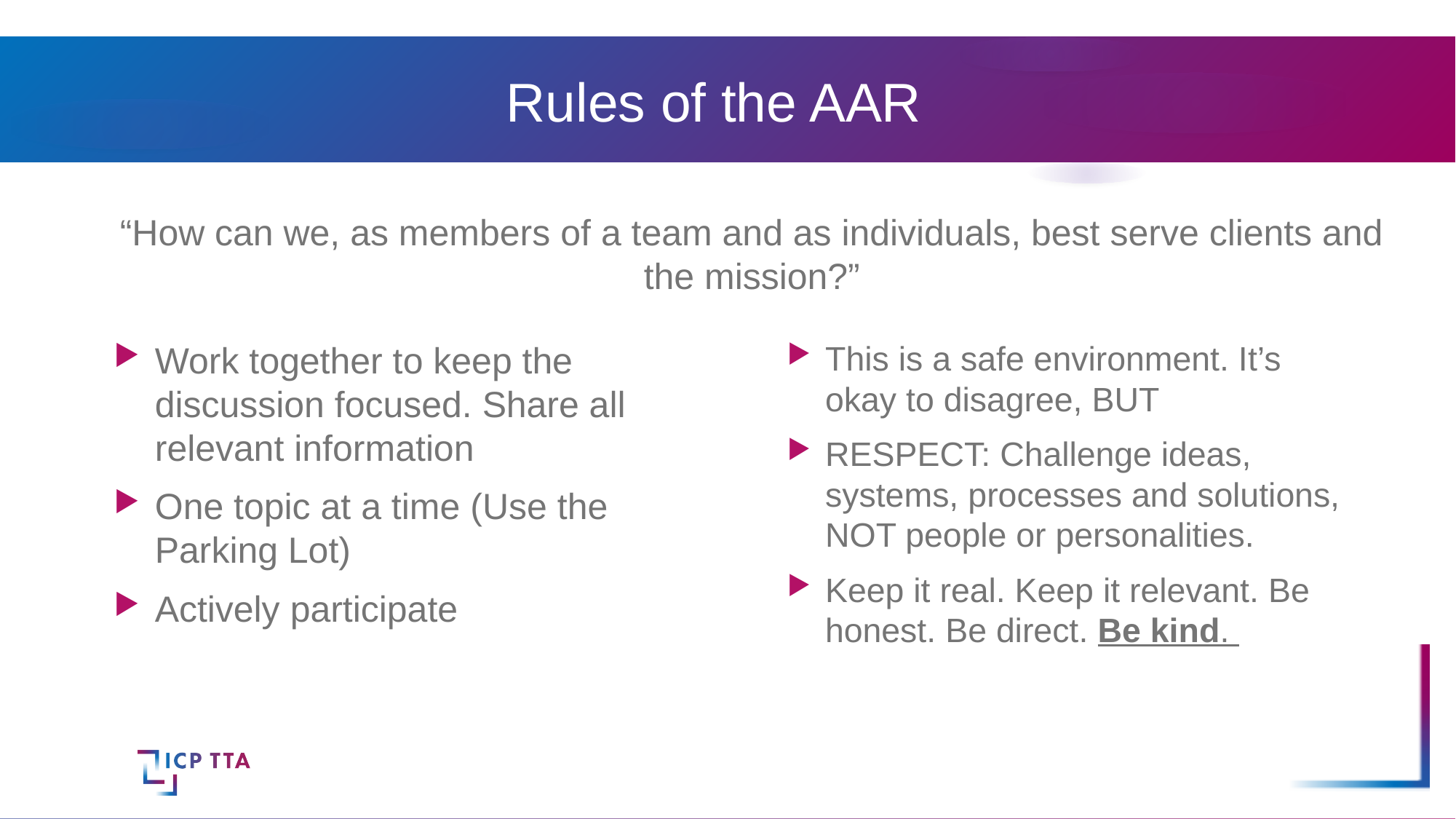

# Rules of the AAR
“How can we, as members of a team and as individuals, best serve clients and the mission?”
Work together to keep the discussion focused. Share all relevant information
One topic at a time (Use the Parking Lot)
Actively participate

This is a safe environment. It’s okay to disagree, BUT
RESPECT: Challenge ideas, systems, processes and solutions, NOT people or personalities.
Keep it real. Keep it relevant. Be honest. Be direct. Be kind.